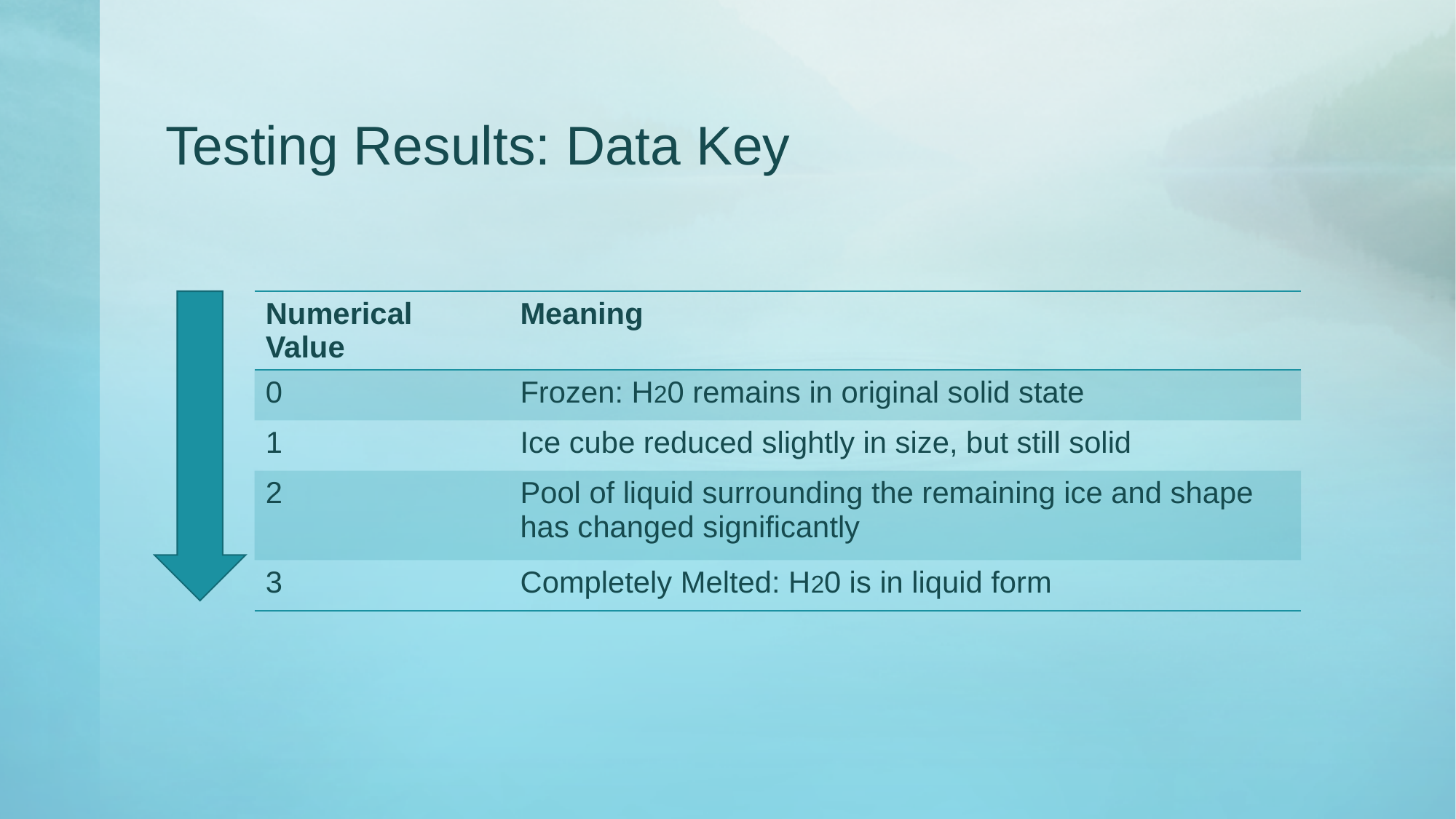

# Testing Results: Data Key

| Numerical Value | Meaning |
| --- | --- |
| 0 | Frozen: H20 remains in original solid state |
| 1 | Ice cube reduced slightly in size, but still solid |
| 2 | Pool of liquid surrounding the remaining ice and shape has changed significantly |
| 3 | Completely Melted: H20 is in liquid form |